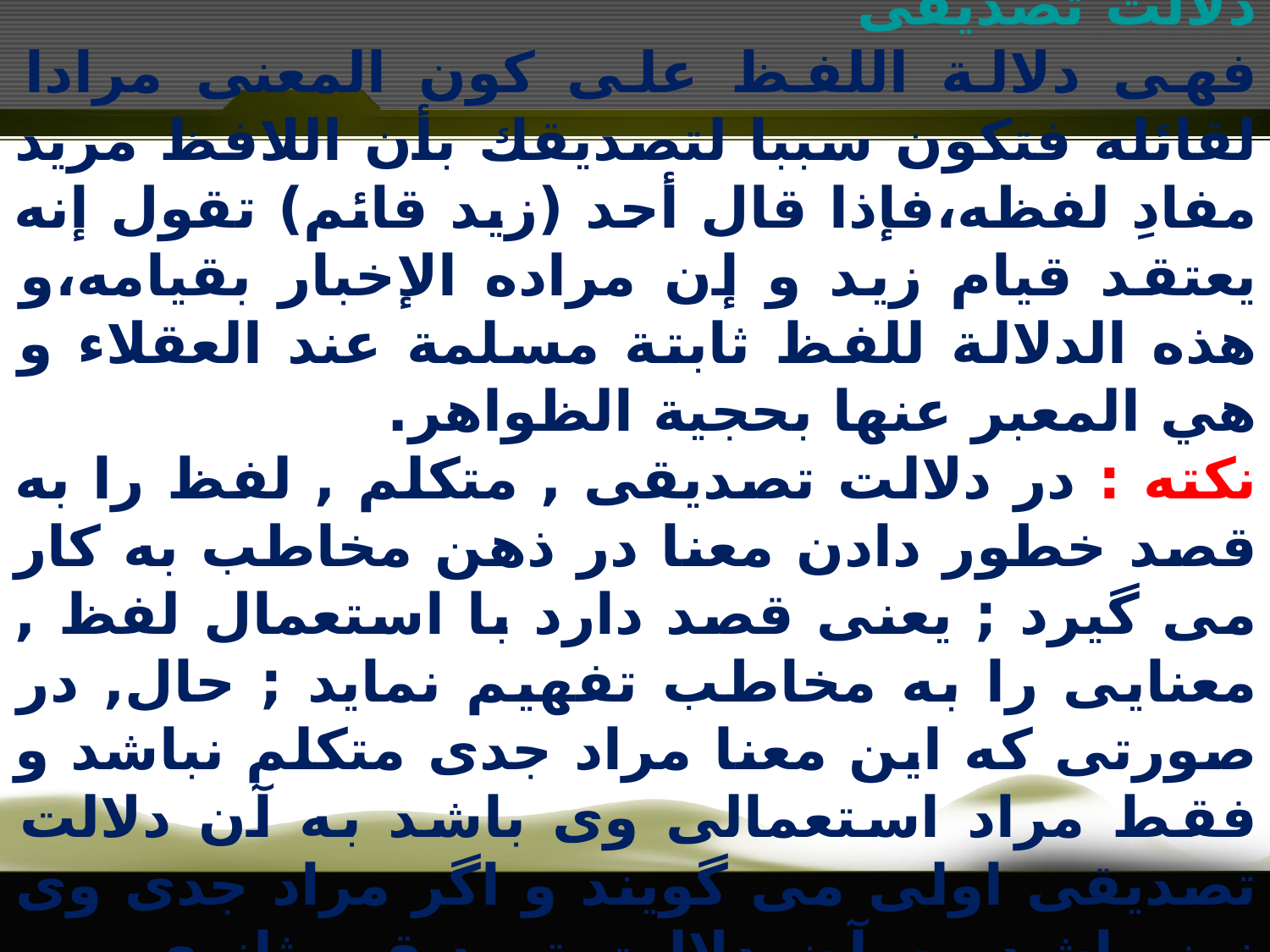

دلالت تصدیقی
فهی دلالة اللفظ على كون المعنى مرادا لقائله فتكون سببا لتصديقك بأن اللافظ مريد مفادِ لفظه،فإذا قال أحد (زيد قائم) تقول إنه يعتقد قيام زيد و إن مراده الإخبار بقيامه،و هذه الدلالة للفظ ثابتة مسلمة عند العقلاء و هي المعبر عنها بحجية الظواهر.
نکته : در دلالت تصديقى , متکلم , لفظ را به قصد خطور دادن معنا در ذهن مخاطب به کار مى گيرد ; يعنى قصد دارد با استعمال لفظ , معنايى را به مخاطب تفهيم نمايد ; حال, در صورتى که اين معنا مراد جدى متکلم نباشد و فقط مراد استعمالى وى باشد به آن دلالت تصديقى اولى مى گويند و اگر مراد جدى وى نيز باشد به آن دلالت تصديقى ثانوى مى گويند .